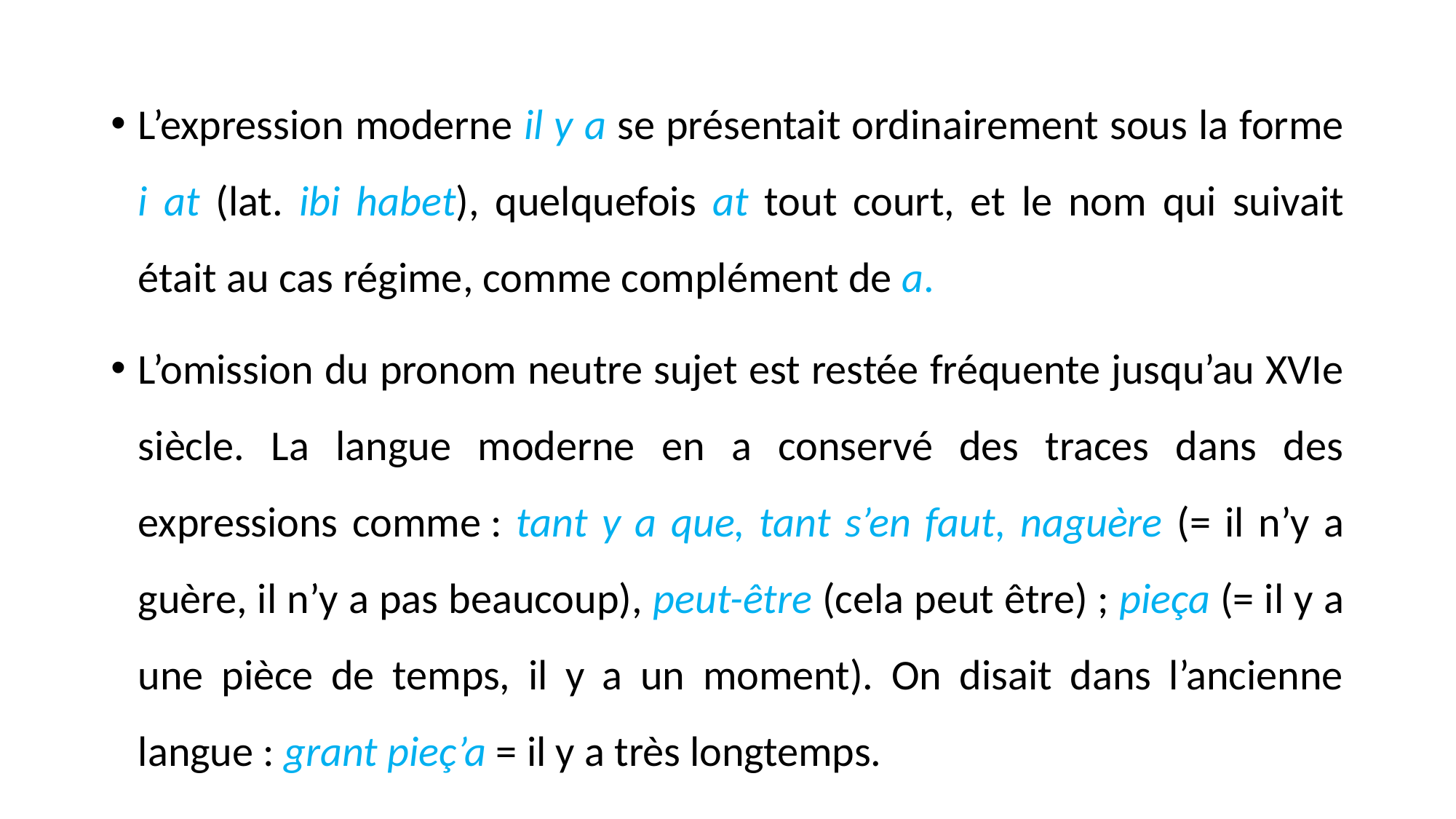

L’expression moderne il y a se présentait ordinairement sous la forme i at (lat. ibi habet), quelquefois at tout court, et le nom qui suivait était au cas régime, comme complément de a.
L’omission du pronom neutre sujet est restée fréquente jusqu’au XVIe siècle. La langue moderne en a conservé des traces dans des expressions comme : tant y a que, tant s’en faut, naguère (= il n’y a guère, il n’y a pas beaucoup), peut-être (cela peut être) ; pieça (= il y a une pièce de temps, il y a un moment). On disait dans l’ancienne langue : grant pieç’a = il y a très longtemps.